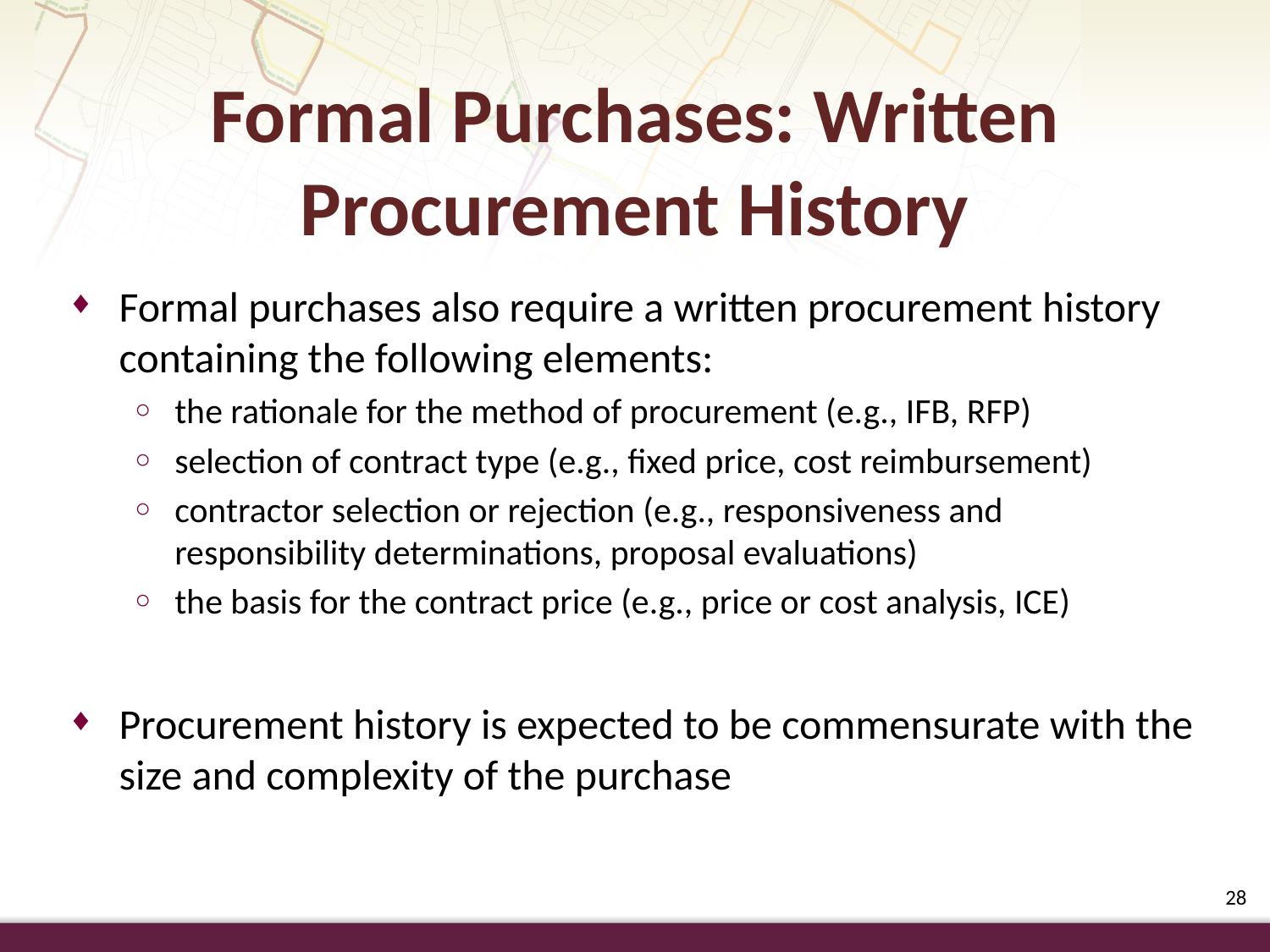

Formal Purchases: Written Procurement History

Formal purchases also require a written procurement history containing the following elements:
the rationale for the method of procurement (e.g., IFB, RFP)
selection of contract type (e.g., fixed price, cost reimbursement)
contractor selection or rejection (e.g., responsiveness and responsibility determinations, proposal evaluations)
the basis for the contract price (e.g., price or cost analysis, ICE)

Procurement history is expected to be commensurate with the size and complexity of the purchase

28